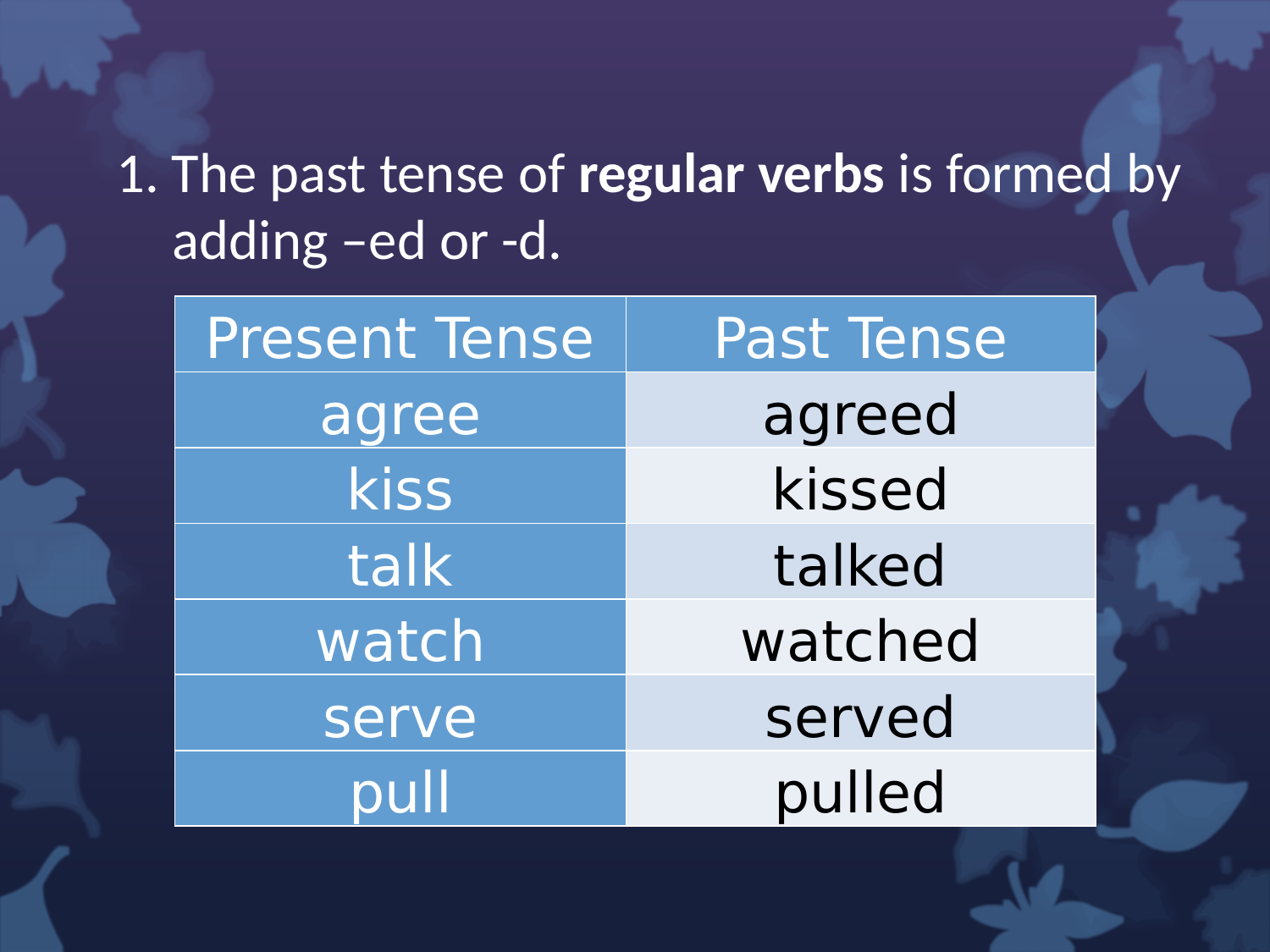

1. The past tense of regular verbs is formed by adding –ed or -d.

| Present Tense | Past Tense |
| --- | --- |
| agree | agreed |
| kiss | kissed |
| talk | talked |
| watch | watched |
| serve | served |
| pull | pulled |